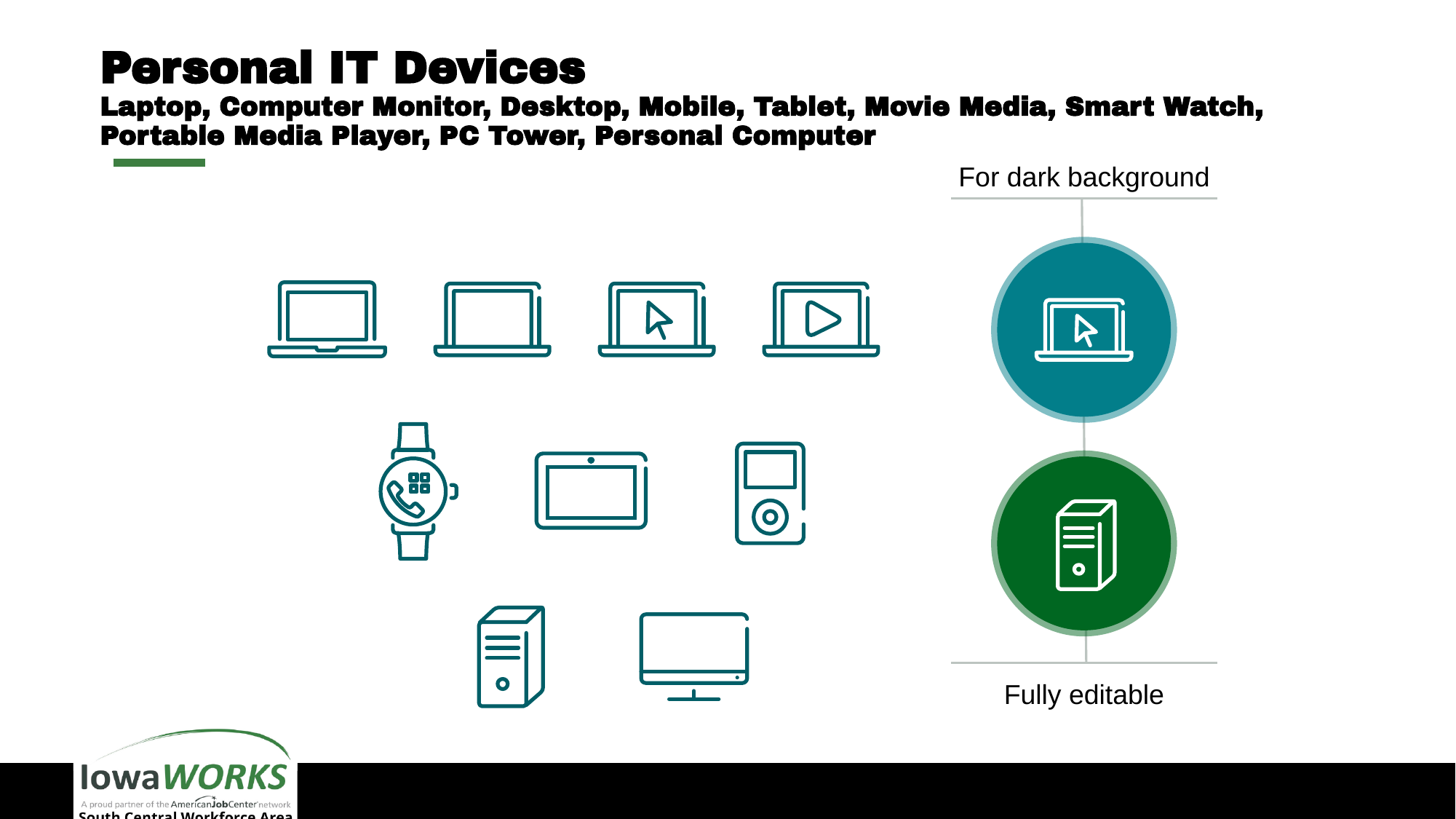

# Personal IT Devices Laptop, Computer Monitor, Desktop, Mobile, Tablet, Movie Media, Smart Watch, Portable Media Player, PC Tower, Personal Computer
For dark background

Fully editable